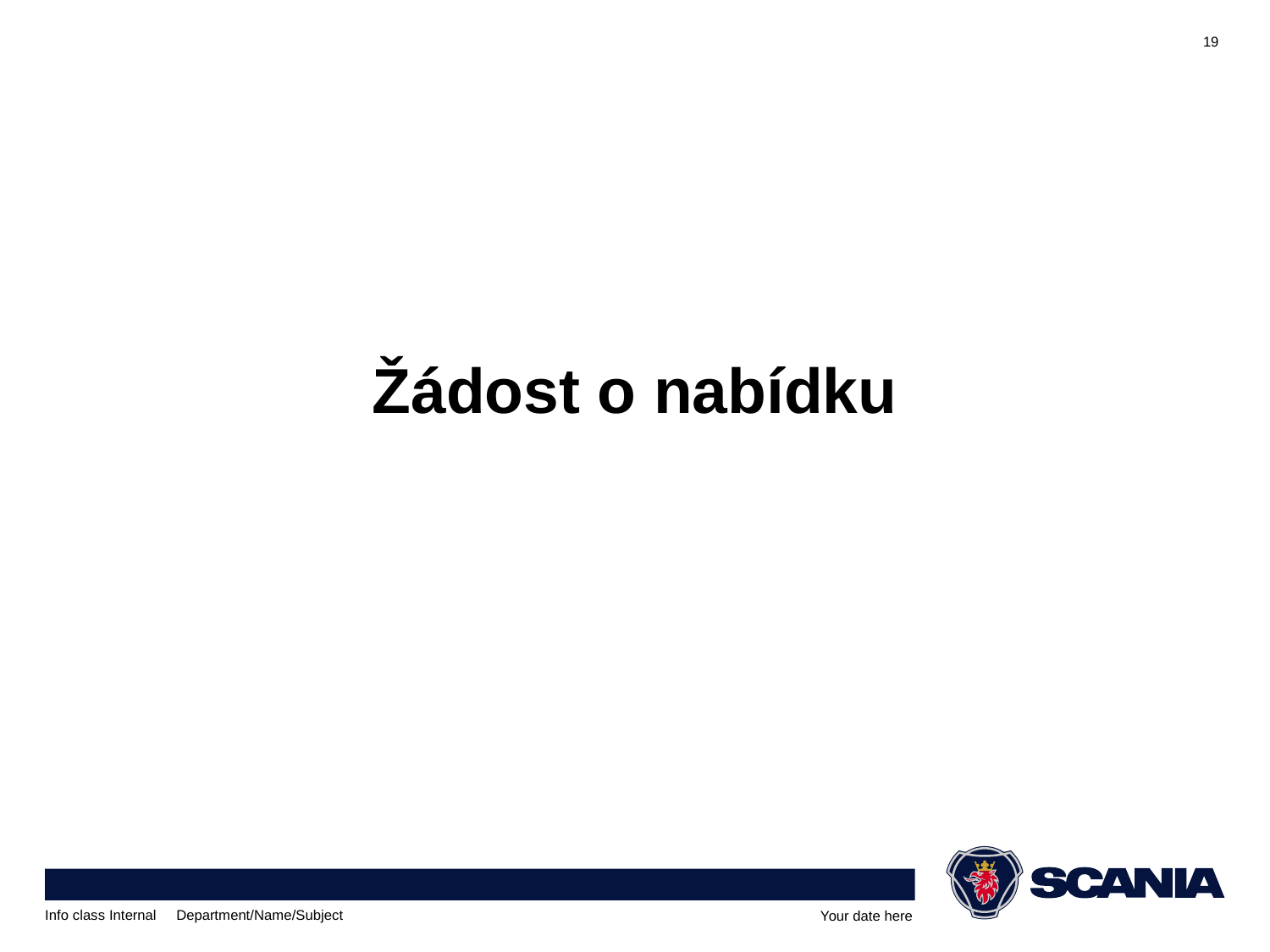

19
# Žádost o nabídku
Info class Internal     Department/Name/Subject
Your date here